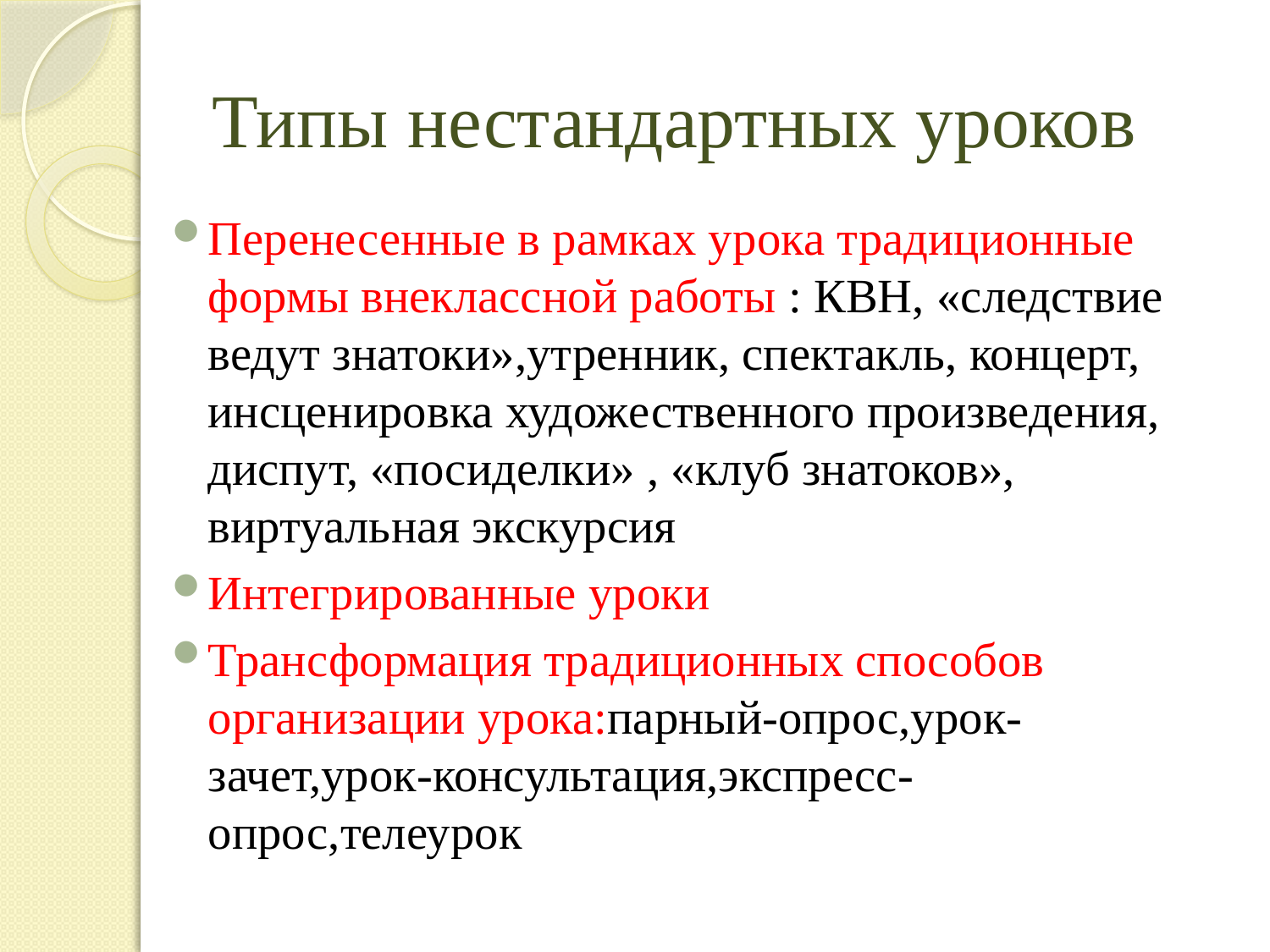

# Типы нестандартных уроков
Перенесенные в рамках урока традиционные формы внеклассной работы : КВН, «следствие ведут знатоки»,утренник, спектакль, концерт, инсценировка художественного произведения, диспут, «посиделки» , «клуб знатоков», виртуальная экскурсия
Интегрированные уроки
Трансформация традиционных способов организации урока:парный-опрос,урок-зачет,урок-консультация,экспресс-опрос,телеурок